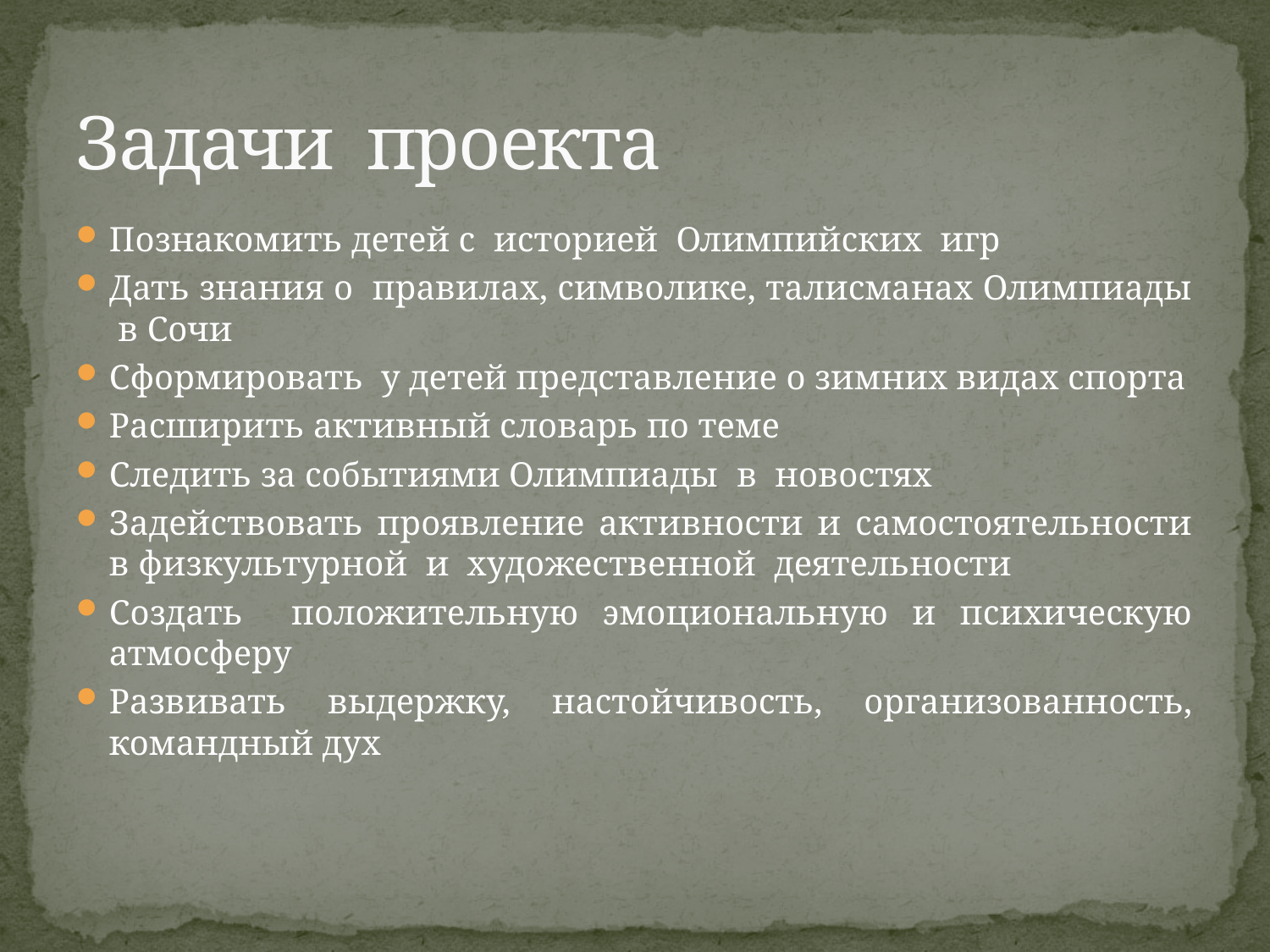

# Задачи  проекта
Познакомить детей с  историей  Олимпийских  игр
Дать знания о  правилах, символике, талисманах Олимпиады  в Сочи
Сформировать  у детей представление о зимних видах спорта
Расширить активный словарь по теме
Следить за событиями Олимпиады  в  новостях
Задействовать проявление активности и самостоятельности в физкультурной  и  художественной  деятельности
Создать  положительную эмоциональную и психическую атмосферу
Развивать выдержку, настойчивость, организованность, командный дух